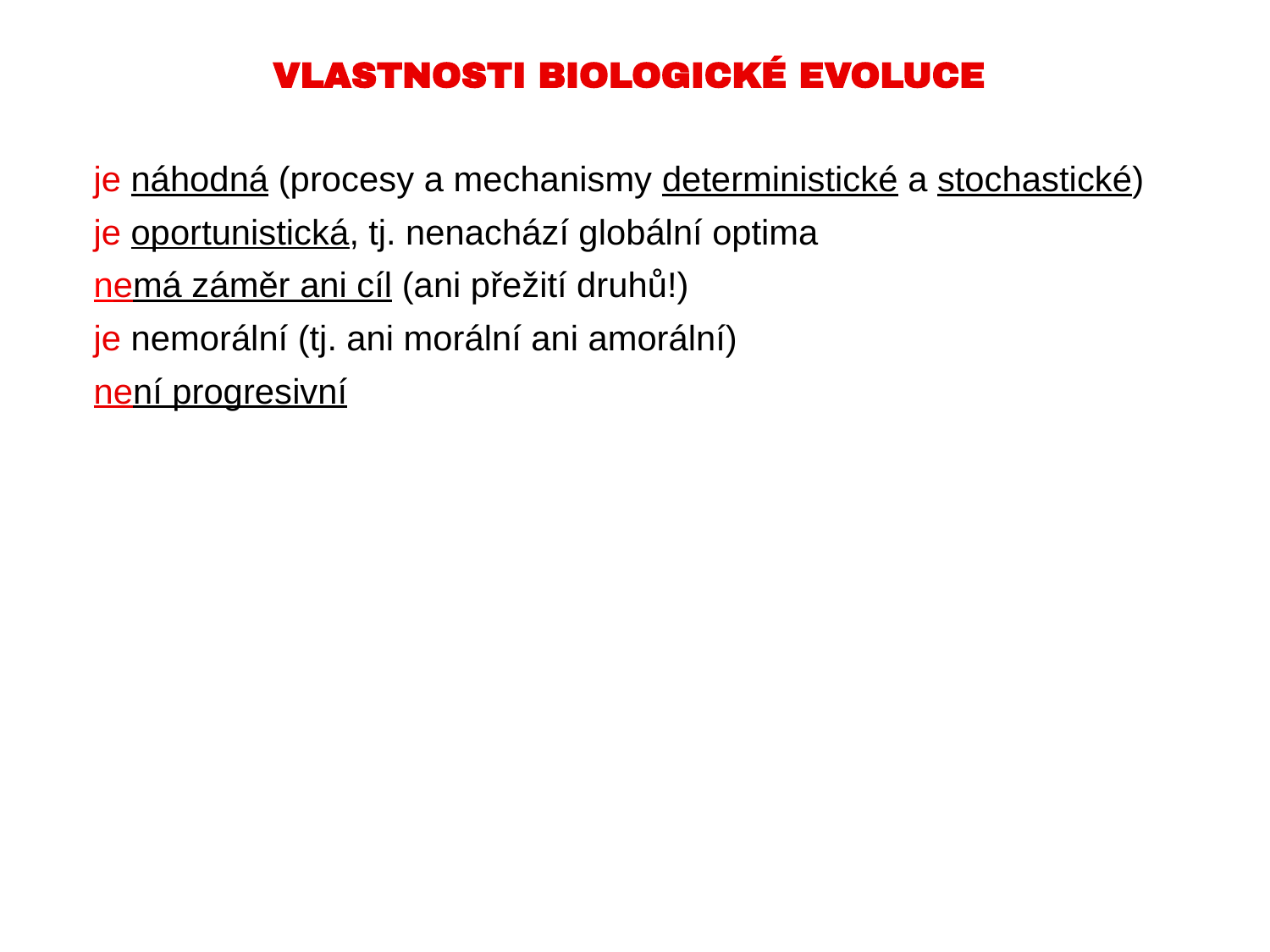

VLASTNOSTI BIOLOGICKÉ EVOLUCE
 je náhodná (procesy a mechanismy deterministické a stochastické)
 je oportunistická, tj. nenachází globální optima
 nemá záměr ani cíl (ani přežití druhů!)
 je nemorální (tj. ani morální ani amorální)
 není progresivní